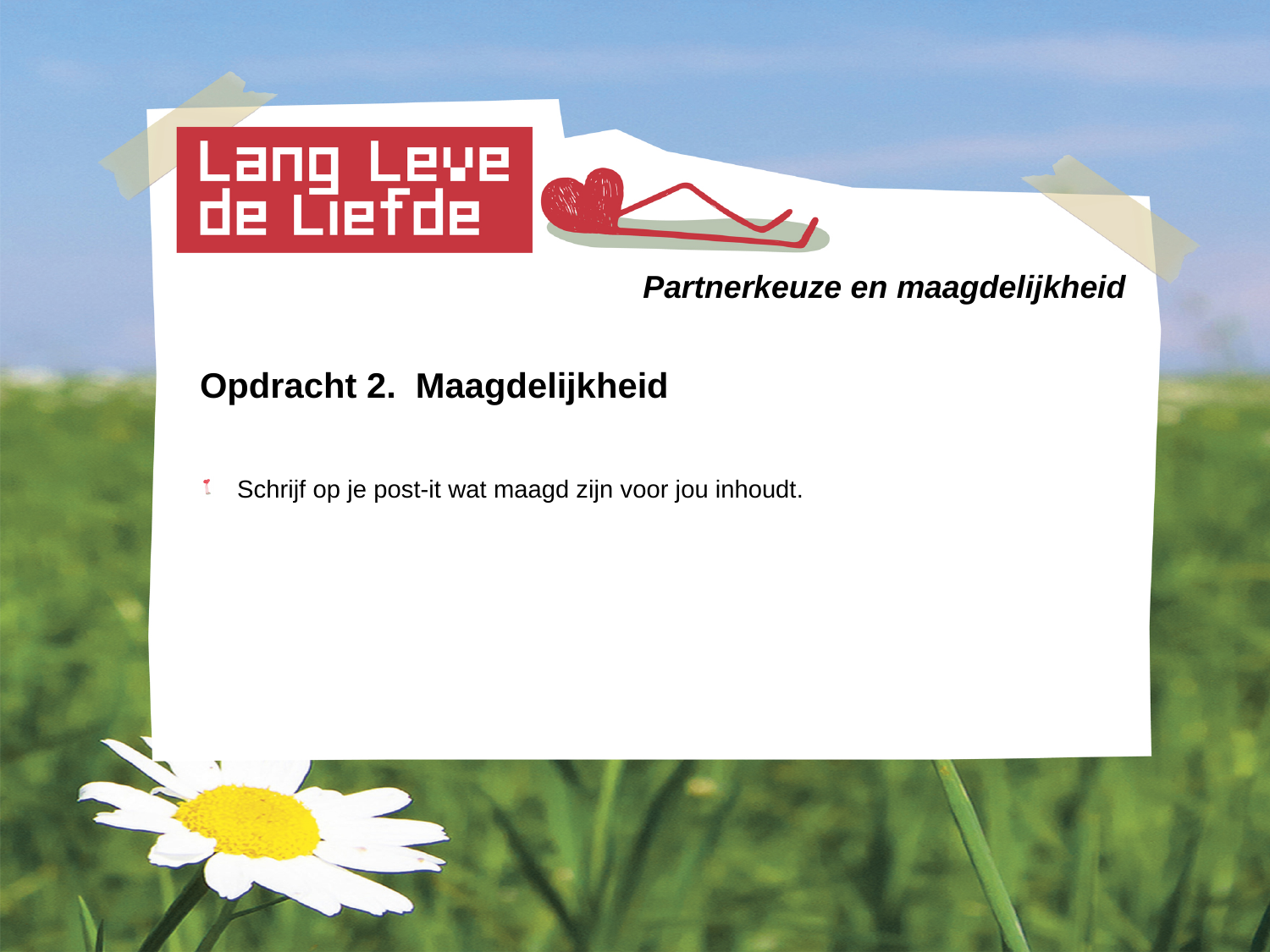

Partnerkeuze en maagdelijkheid

Opdracht 2.  Maagdelijkheid

   Schrijf op je post-it wat maagd zijn voor jou inhoudt.